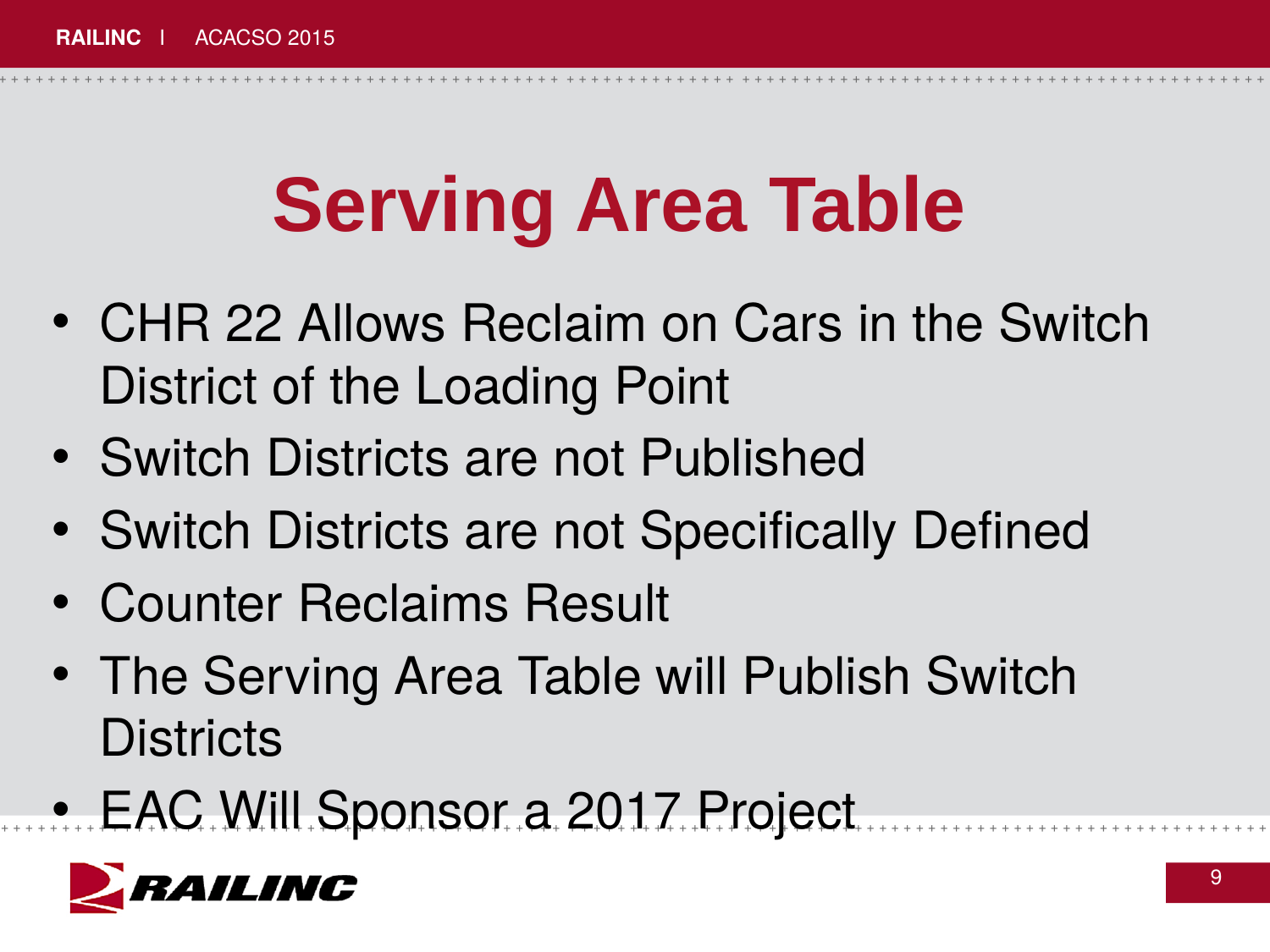

# Serving Area Table
CHR 22 Allows Reclaim on Cars in the Switch District of the Loading Point
Switch Districts are not Published
Switch Districts are not Specifically Defined
Counter Reclaims Result
The Serving Area Table will Publish Switch Districts
EAC Will Sponsor a 2017 Project

9